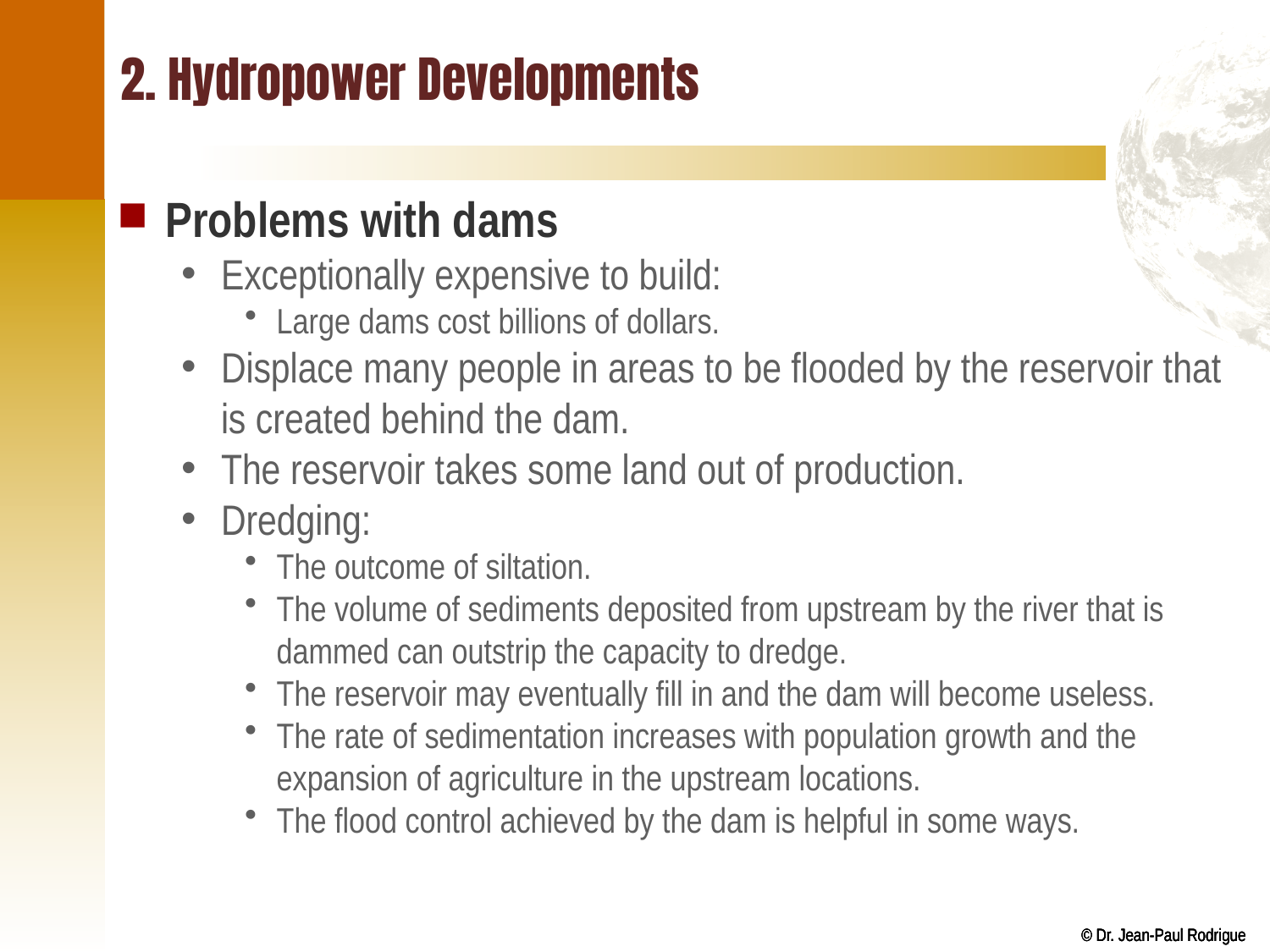

# 2. Hydropower Developments
Problems with dams
Exceptionally expensive to build:
Large dams cost billions of dollars.
Displace many people in areas to be flooded by the reservoir that is created behind the dam.
The reservoir takes some land out of production.
Dredging:
The outcome of siltation.
The volume of sediments deposited from upstream by the river that is dammed can outstrip the capacity to dredge.
The reservoir may eventually fill in and the dam will become useless.
The rate of sedimentation increases with population growth and the expansion of agriculture in the upstream locations.
The flood control achieved by the dam is helpful in some ways.